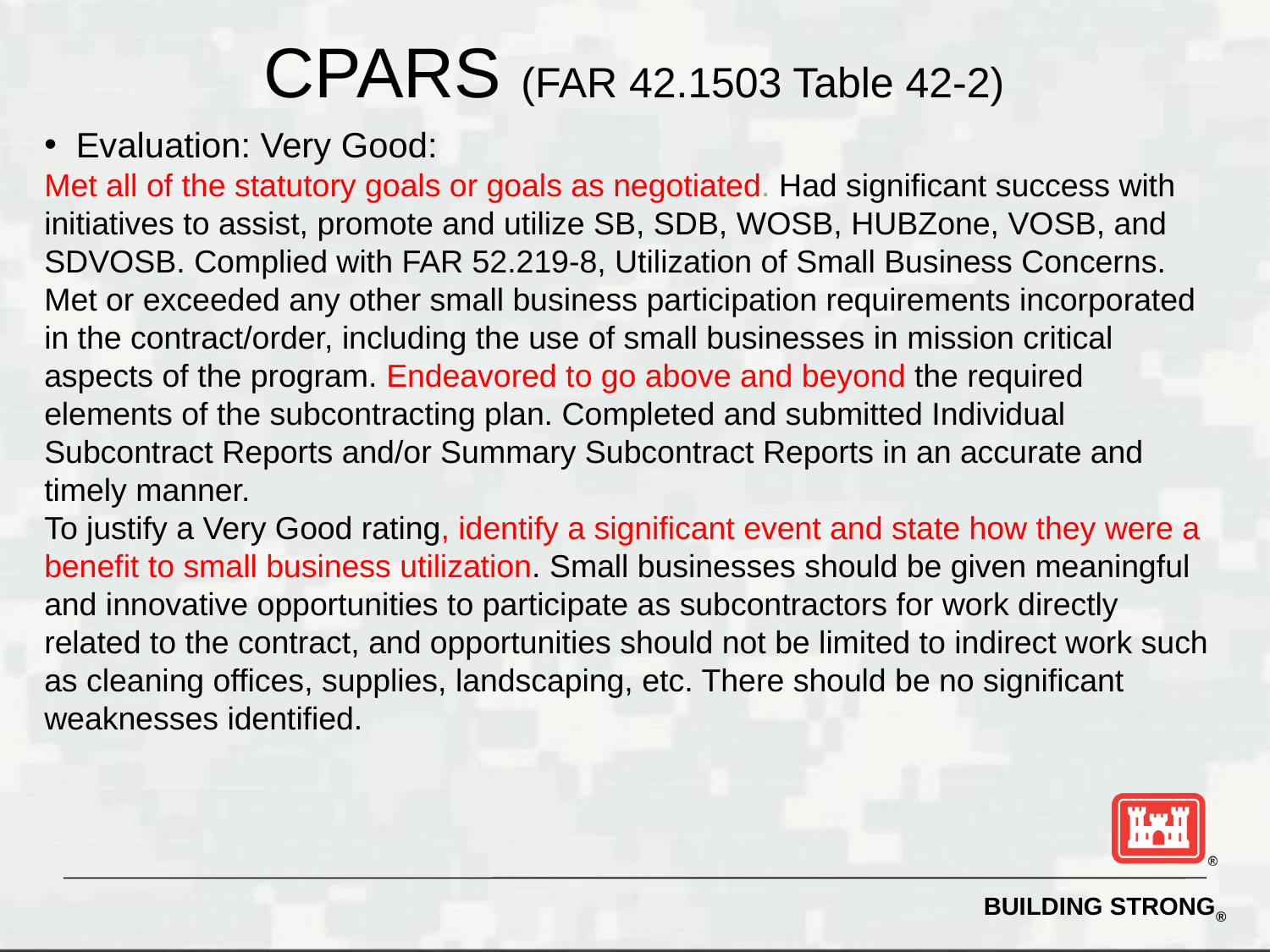

CPARS (FAR 42.1503 Table 42-2)

Evaluation: Very Good:
Met all of the statutory goals or goals as negotiated. Had significant success with initiatives to assist, promote and utilize SB, SDB, WOSB, HUBZone, VOSB, and SDVOSB. Complied with FAR 52.219-8, Utilization of Small Business Concerns. Met or exceeded any other small business participation requirements incorporated in the contract/order, including the use of small businesses in mission critical aspects of the program. Endeavored to go above and beyond the required elements of the subcontracting plan. Completed and submitted Individual Subcontract Reports and/or Summary Subcontract Reports in an accurate and timely manner.
To justify a Very Good rating, identify a significant event and state how they were a benefit to small business utilization. Small businesses should be given meaningful and innovative opportunities to participate as subcontractors for work directly related to the contract, and opportunities should not be limited to indirect work such as cleaning offices, supplies, landscaping, etc. There should be no significant weaknesses identified.